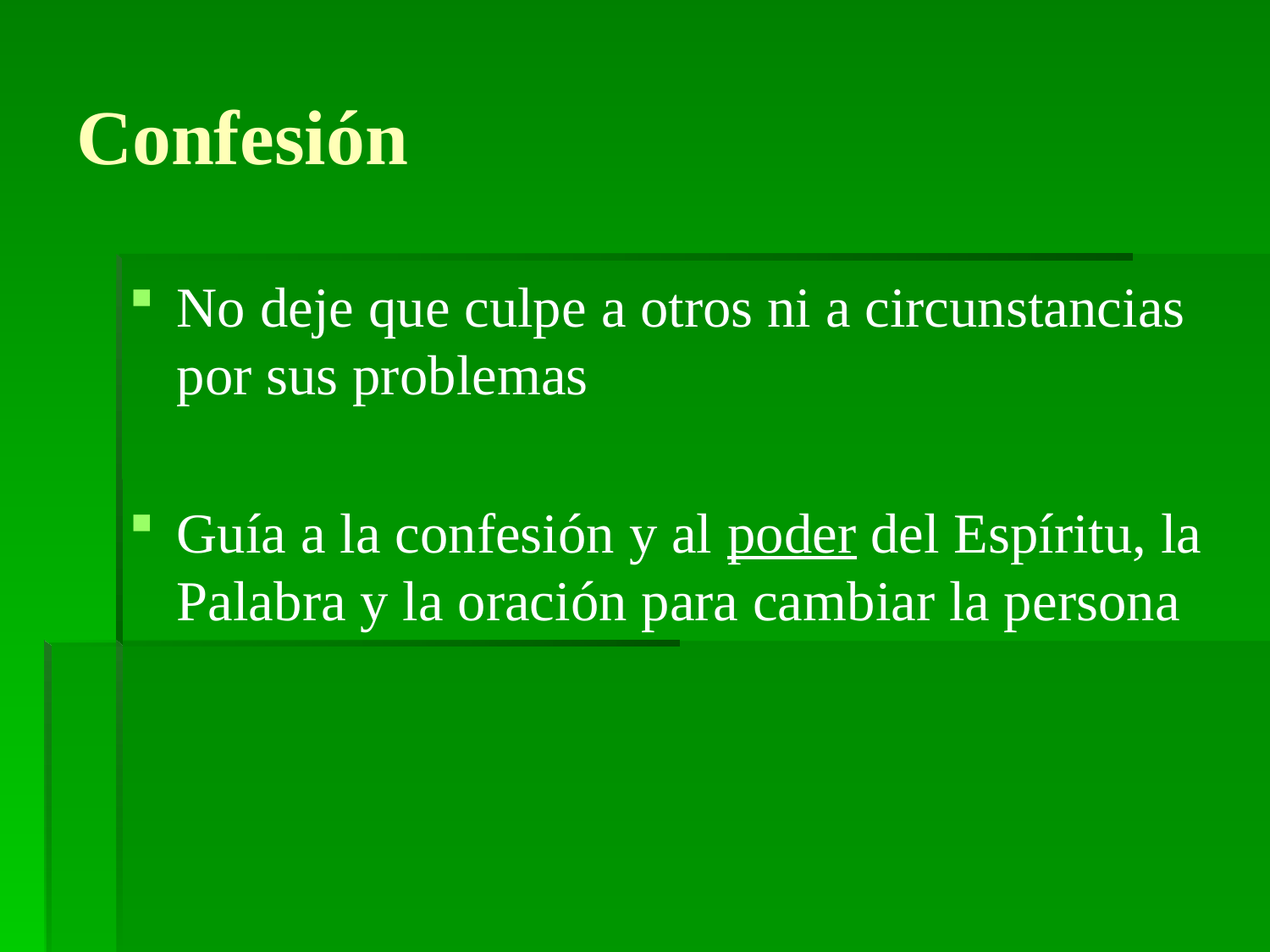

# Confesión
No deje que culpe a otros ni a circunstancias por sus problemas

Guía a la confesión y al poder del Espíritu, la Palabra y la oración para cambiar la persona